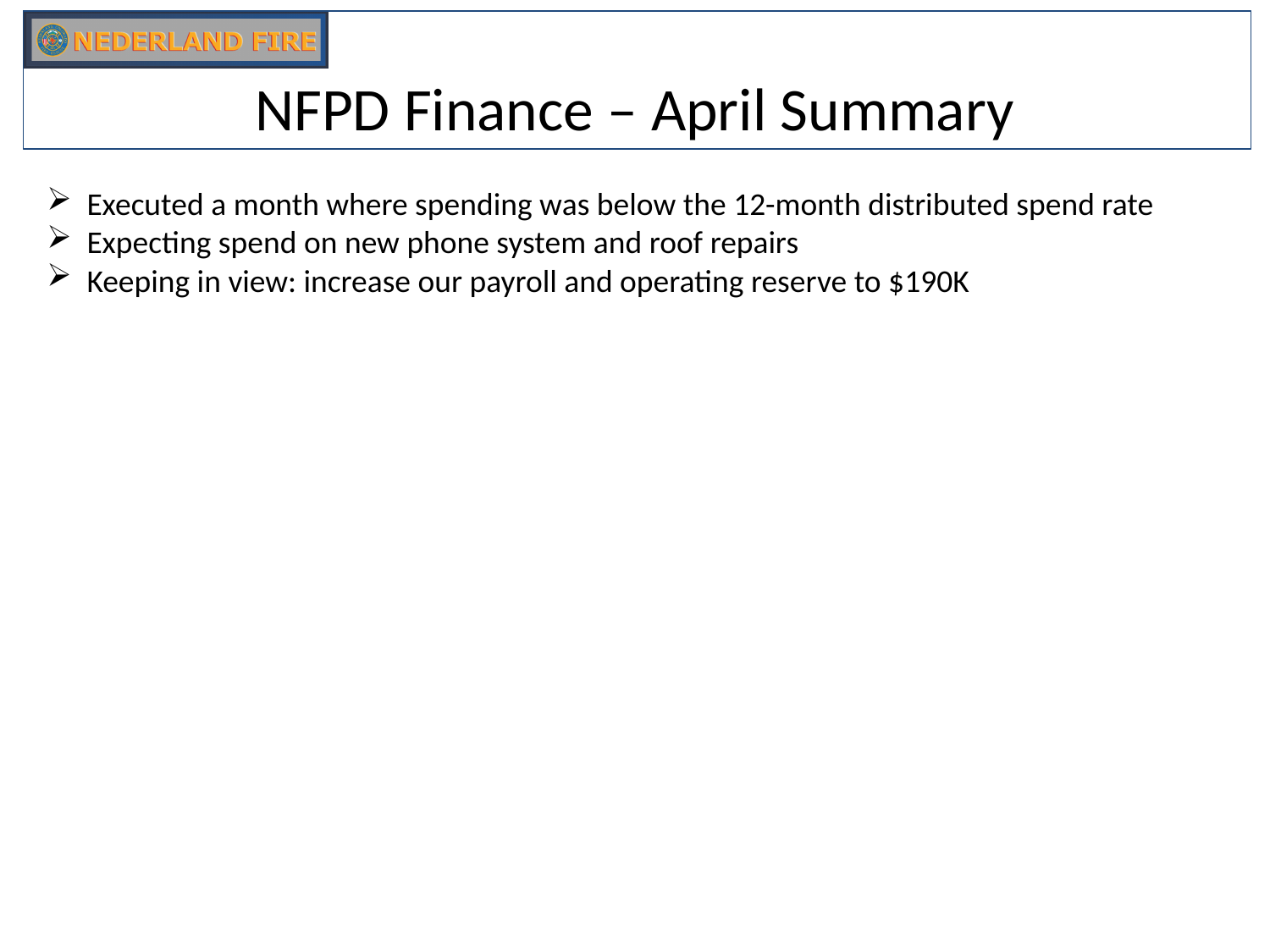

# NFPD Finance – April Summary
Executed a month where spending was below the 12-month distributed spend rate
Expecting spend on new phone system and roof repairs
Keeping in view: increase our payroll and operating reserve to $190K